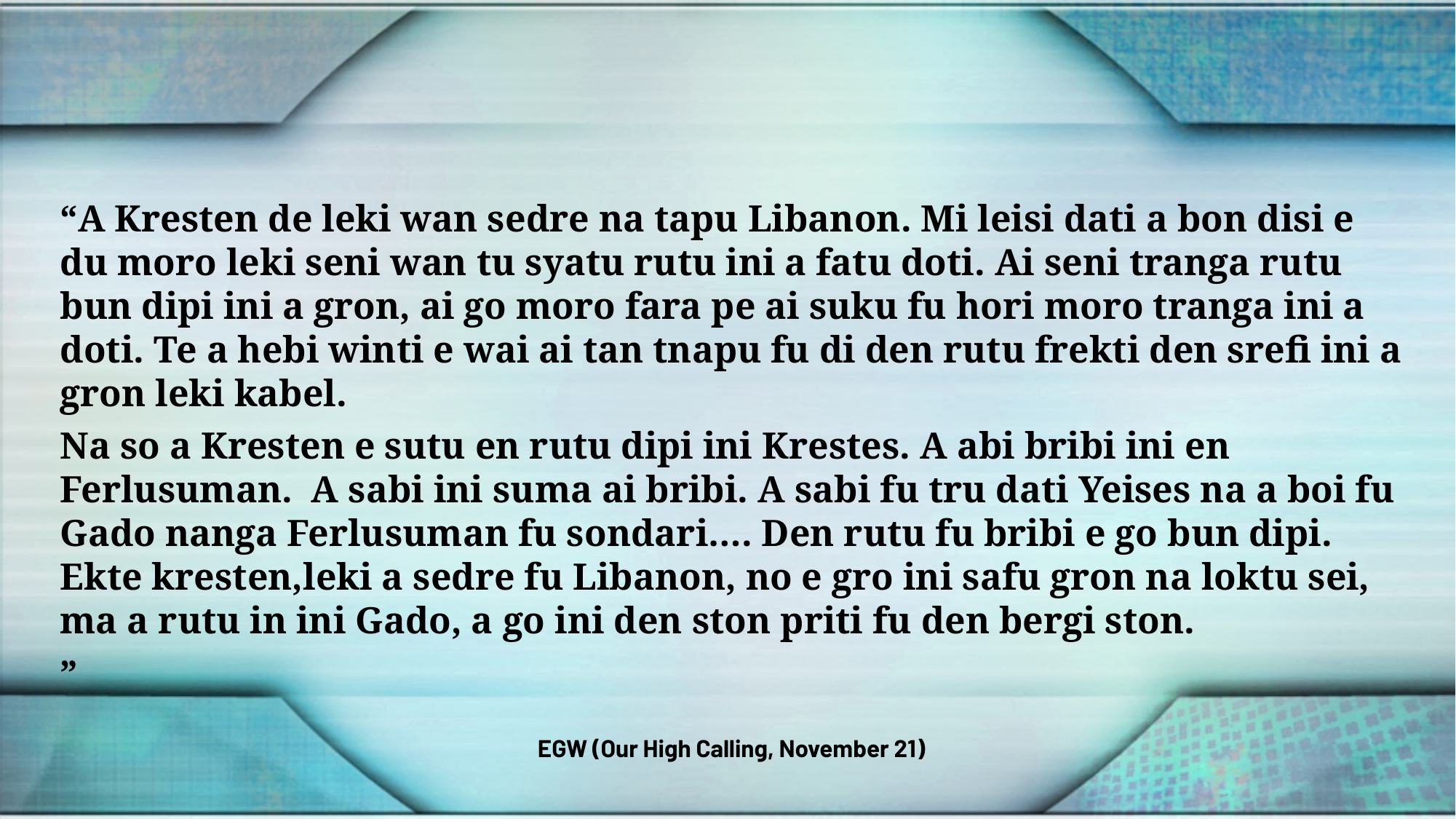

“A Kresten de leki wan sedre na tapu Libanon. Mi leisi dati a bon disi e du moro leki seni wan tu syatu rutu ini a fatu doti. Ai seni tranga rutu bun dipi ini a gron, ai go moro fara pe ai suku fu hori moro tranga ini a doti. Te a hebi winti e wai ai tan tnapu fu di den rutu frekti den srefi ini a gron leki kabel.
Na so a Kresten e sutu en rutu dipi ini Krestes. A abi bribi ini en Ferlusuman.  A sabi ini suma ai bribi. A sabi fu tru dati Yeises na a boi fu Gado nanga Ferlusuman fu sondari…. Den rutu fu bribi e go bun dipi. Ekte kresten,leki a sedre fu Libanon, no e gro ini safu gron na loktu sei, ma a rutu in ini Gado, a go ini den ston priti fu den bergi ston.
”
EGW (Our High Calling, November 21)